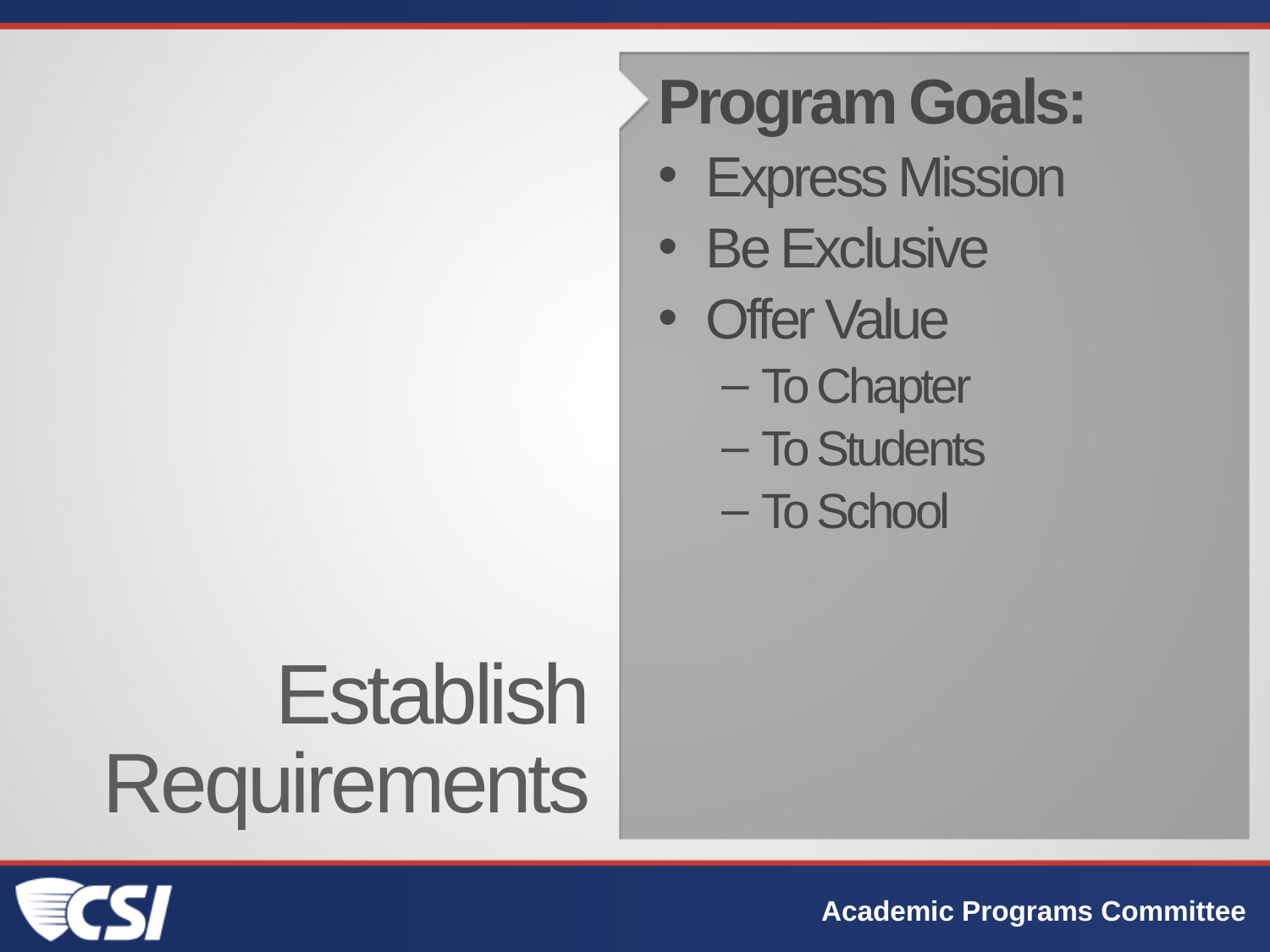

# Establish Requirements
Program Goals:
Express Mission
Be Exclusive
Offer Value
To Chapter
To Students
To School

Academic Programs Committee